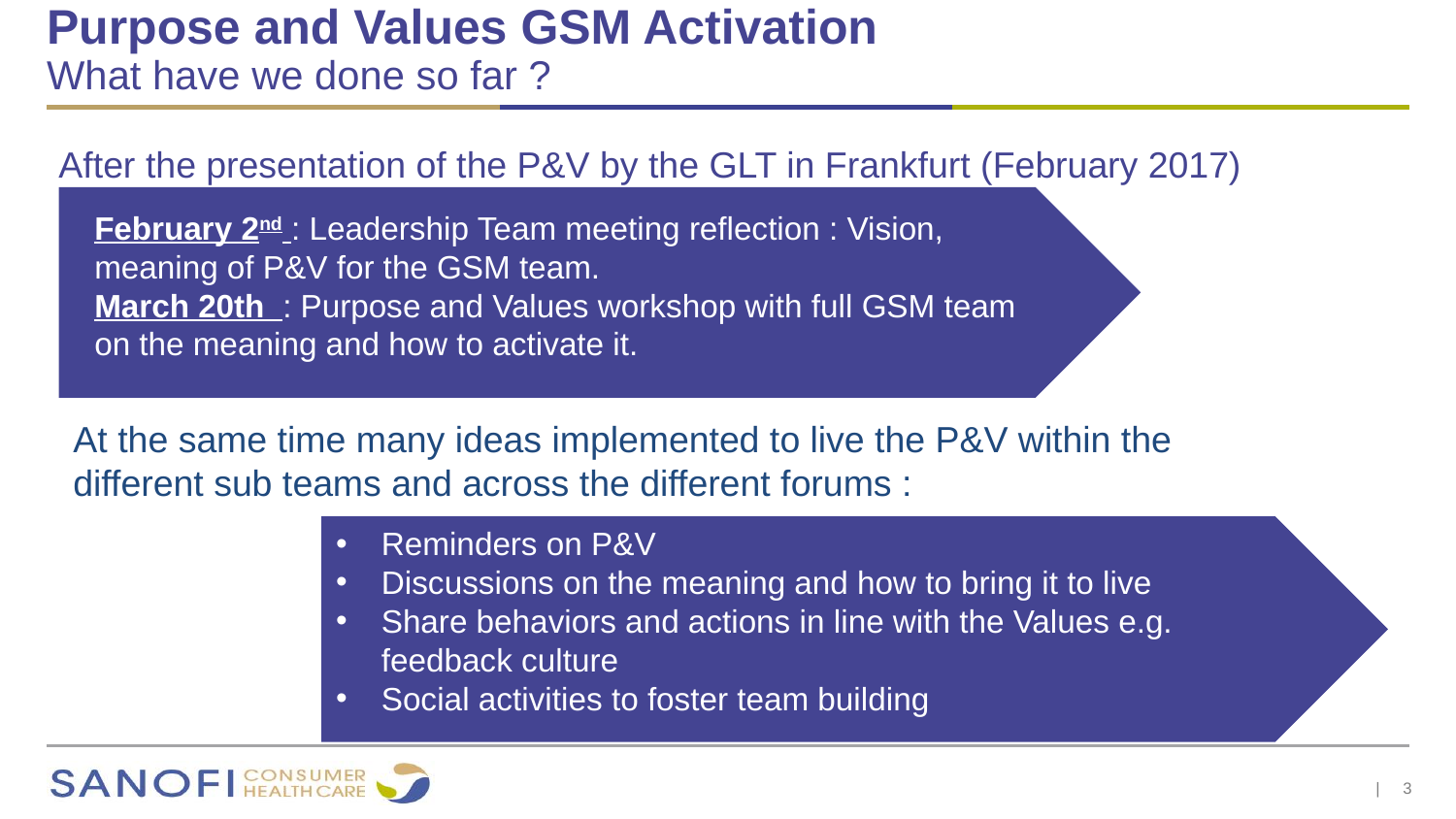

# Purpose and Values GSM Activation What have we done so far ?
After the presentation of the P&V by the GLT in Frankfurt (February 2017)

February 2nd : Leadership Team meeting reflection : Vision, meaning of P&V for the GSM team.
March 20th  : Purpose and Values workshop with full GSM team  on the meaning and how to activate it.
At the same time many ideas implemented to live the P&V within the different sub teams and across the different forums :

Reminders on P&V
Discussions on the meaning and how to bring it to live
Share behaviors and actions in line with the Values e.g. feedback culture
Social activities to foster team building
|        3